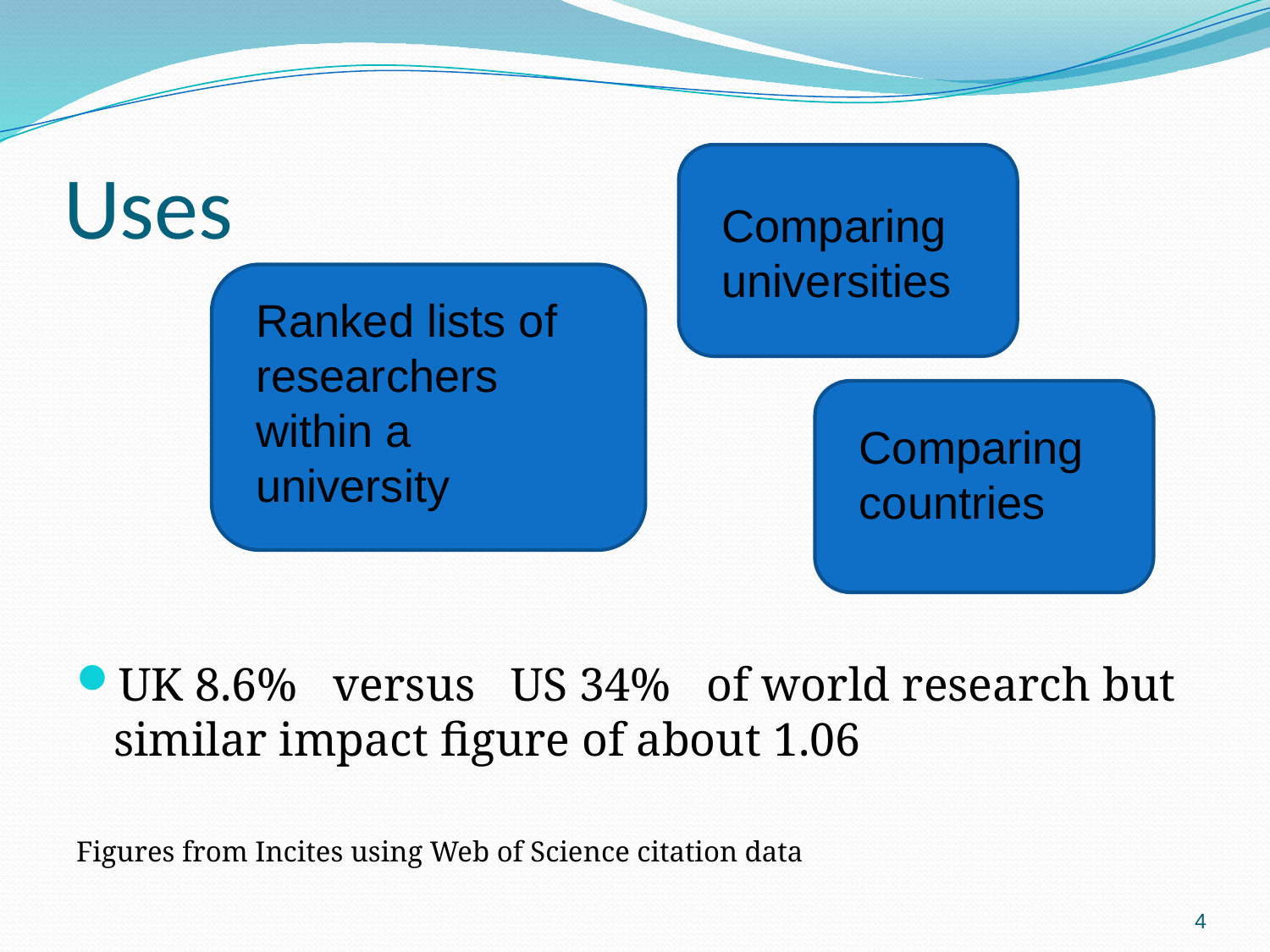

# Uses

Comparing universities

UK 8.6%   versus   US 34%   of world research but similar impact figure of about 1.06

Figures from Incites using Web of Science citation data

Ranked lists of researchers within a university

Comparing countries
4